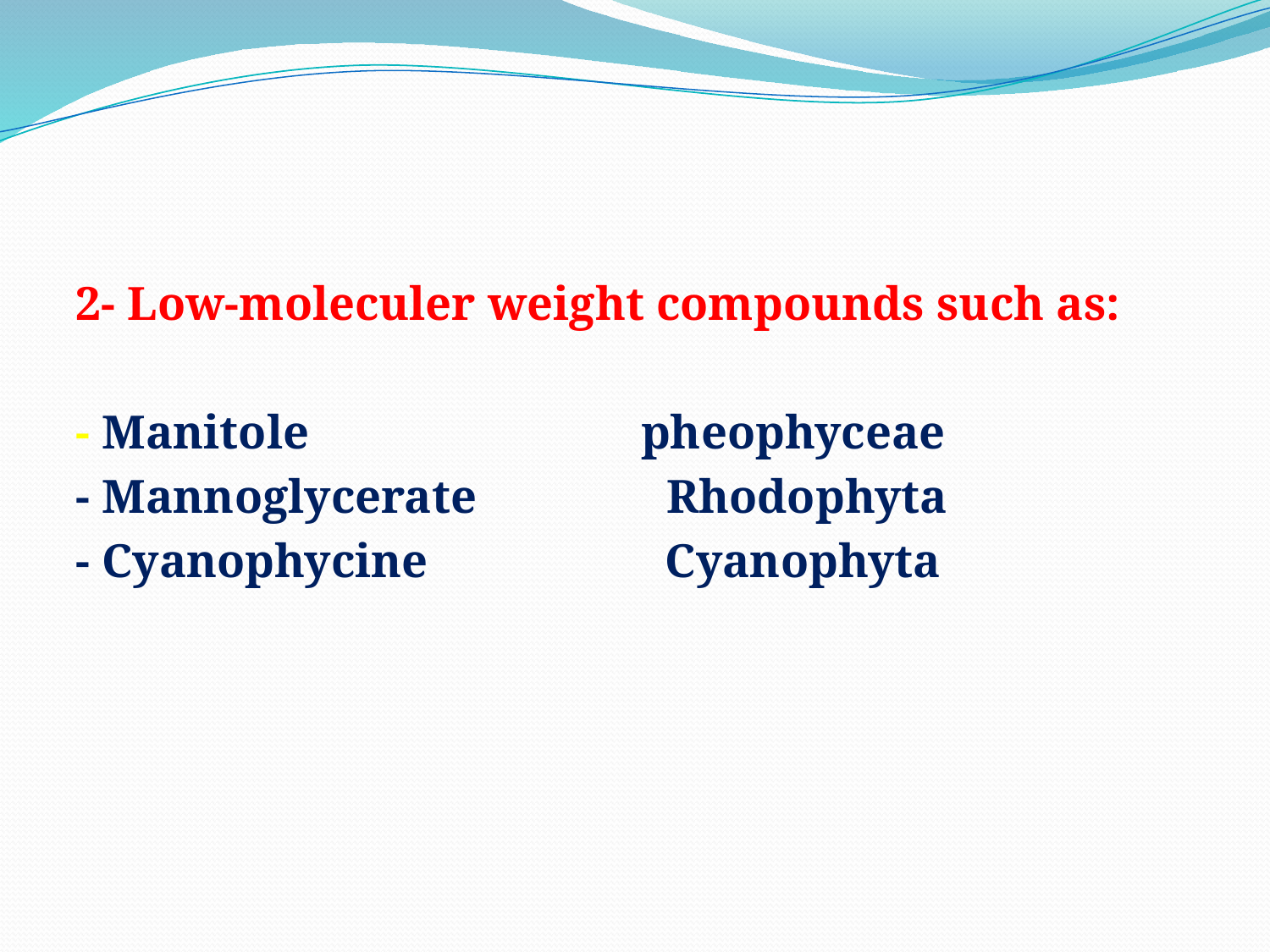

#
2- Low-moleculer weight compounds such as:

- Manitole                            pheophyceae
- Mannoglycerate                Rhodophyta
- Cyanophycine                    Cyanophyta